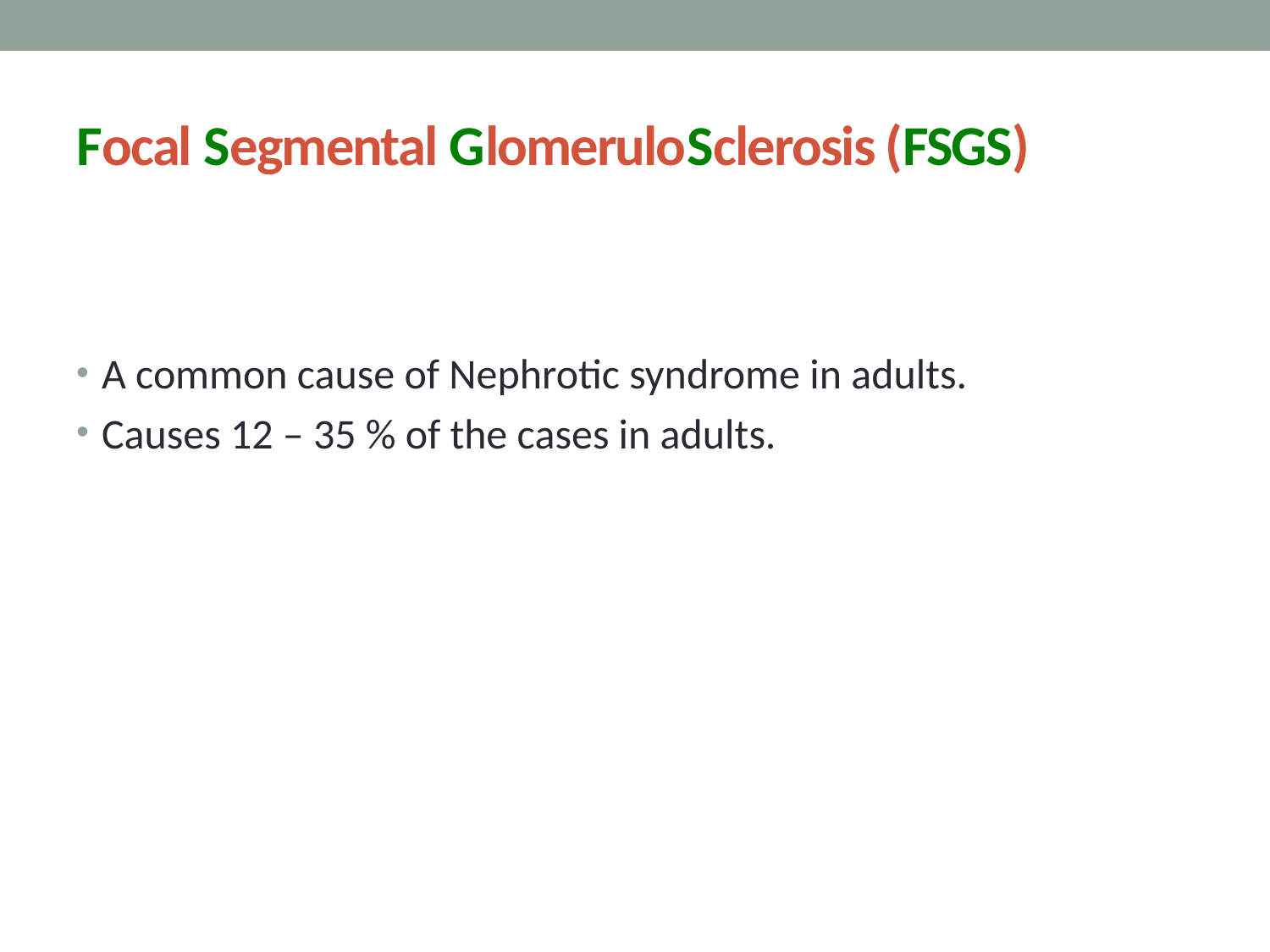

# Focal Segmental GlomeruloSclerosis (FSGS)

A common cause of Nephrotic syndrome in adults.
Causes 12 – 35 % of the cases in adults.